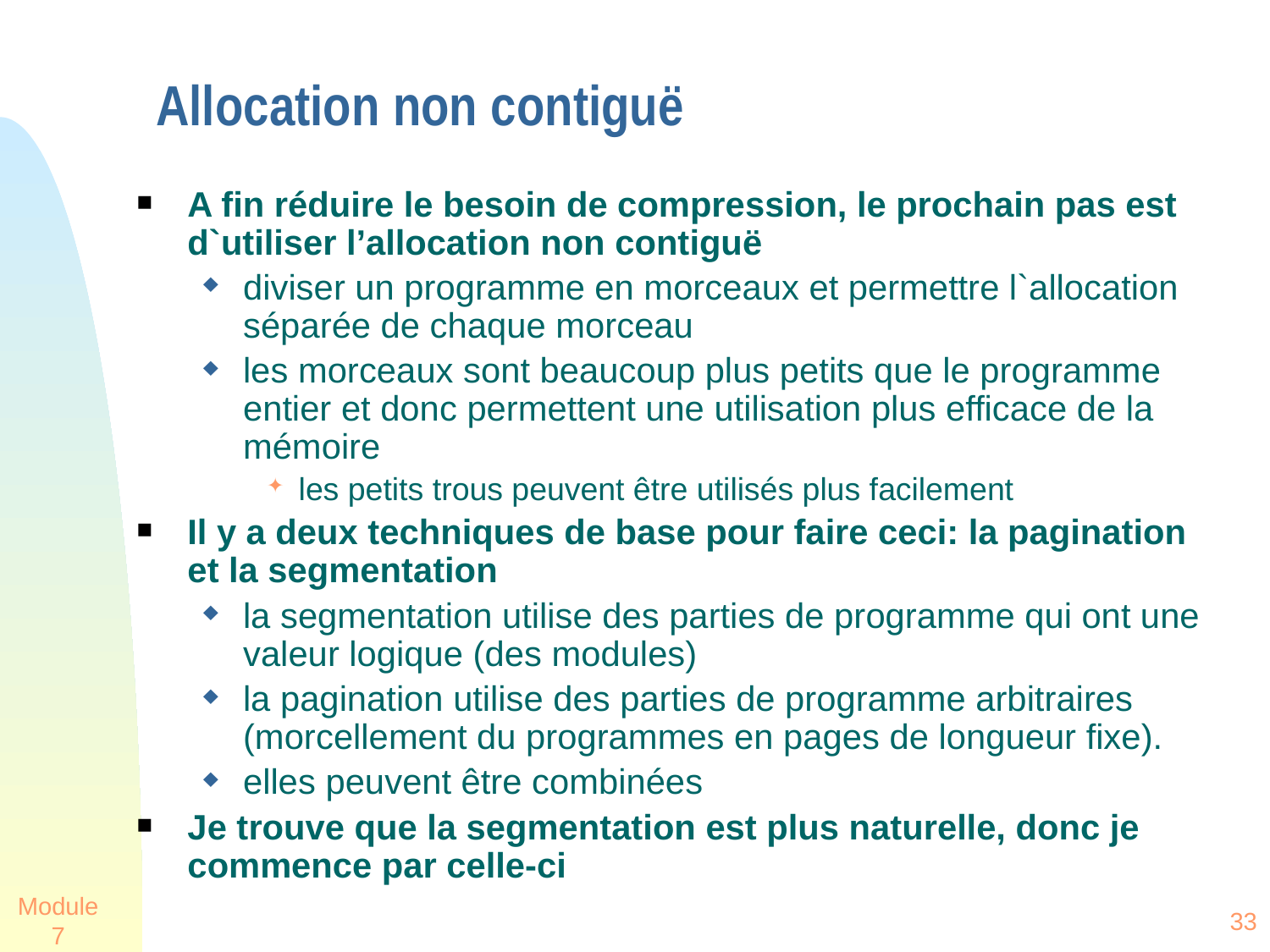

# Allocation non contiguë
A fin réduire le besoin de compression, le prochain pas est d`utiliser l’allocation non contiguë
diviser un programme en morceaux et permettre l`allocation séparée de chaque morceau
les morceaux sont beaucoup plus petits que le programme entier et donc permettent une utilisation plus efficace de la mémoire
les petits trous peuvent être utilisés plus facilement
Il y a deux techniques de base pour faire ceci: la pagination et la segmentation
la segmentation utilise des parties de programme qui ont une valeur logique (des modules)
la pagination utilise des parties de programme arbitraires (morcellement du programmes en pages de longueur fixe).
elles peuvent être combinées
Je trouve que la segmentation est plus naturelle, donc je commence par celle-ci
Module 7
33